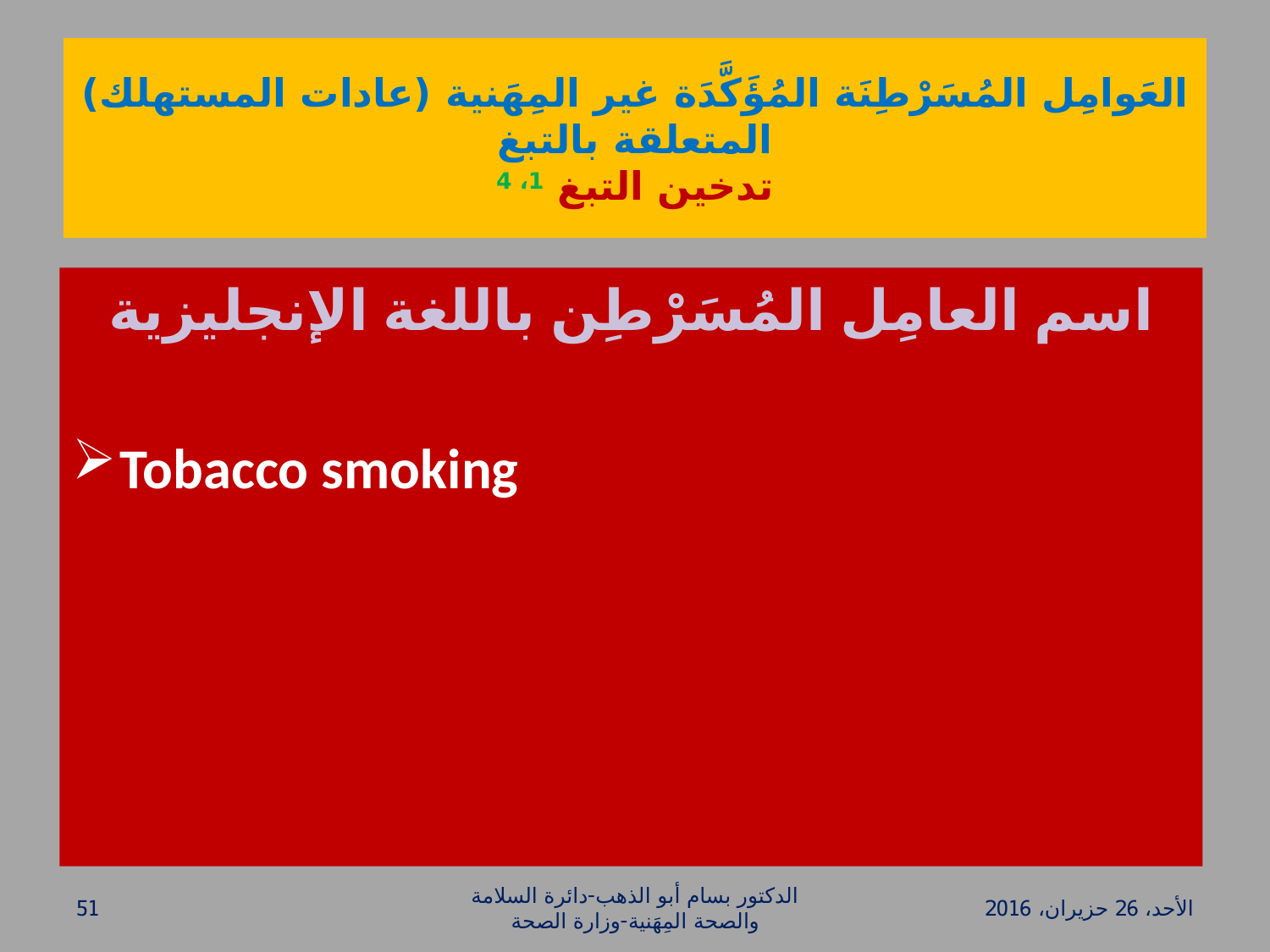

# العَوامِل المُسَرْطِنَة المُؤَكَّدَة غير المِهَنية (عادات المستهلك) المتعلقة بالتبغ تدخين التبغ 1، 4
اسم العامِل المُسَرْطِن باللغة الإنجليزية

Tobacco smoking
51
الدكتور بسام أبو الذهب-دائرة السلامة والصحة المِهَنية-وزارة الصحة
الأحد، 26 حزيران، 2016